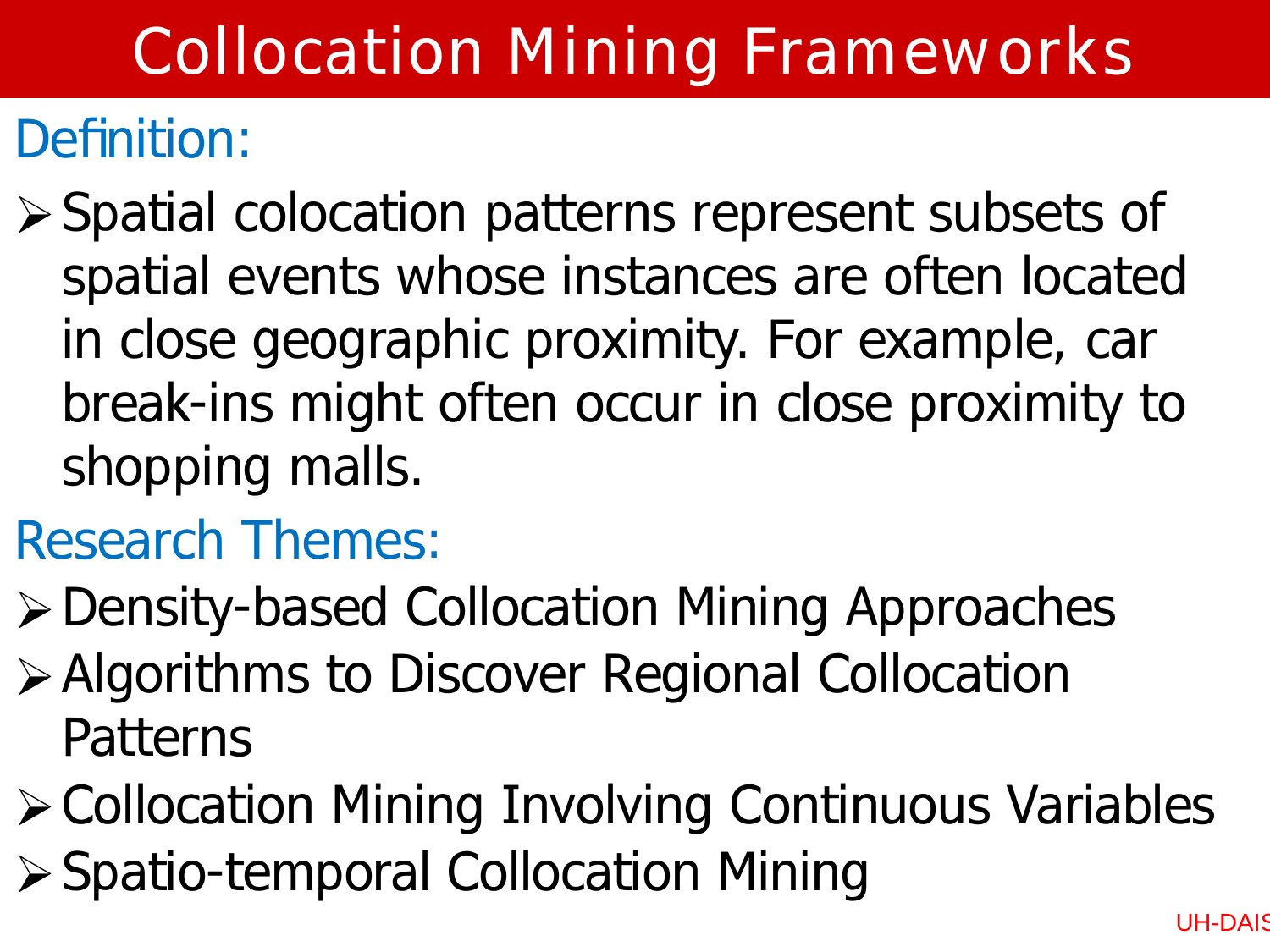

# Collocation Mining Frameworks
Definition:
Spatial colocation patterns represent subsets of spatial events whose instances are often located in close geographic proximity. For example, car break-ins might often occur in close proximity to shopping malls.
Research Themes:
Density-based Collocation Mining Approaches
Algorithms to Discover Regional Collocation Patterns
Collocation Mining Involving Continuous Variables
Spatio-temporal Collocation Mining

UH-DAIS